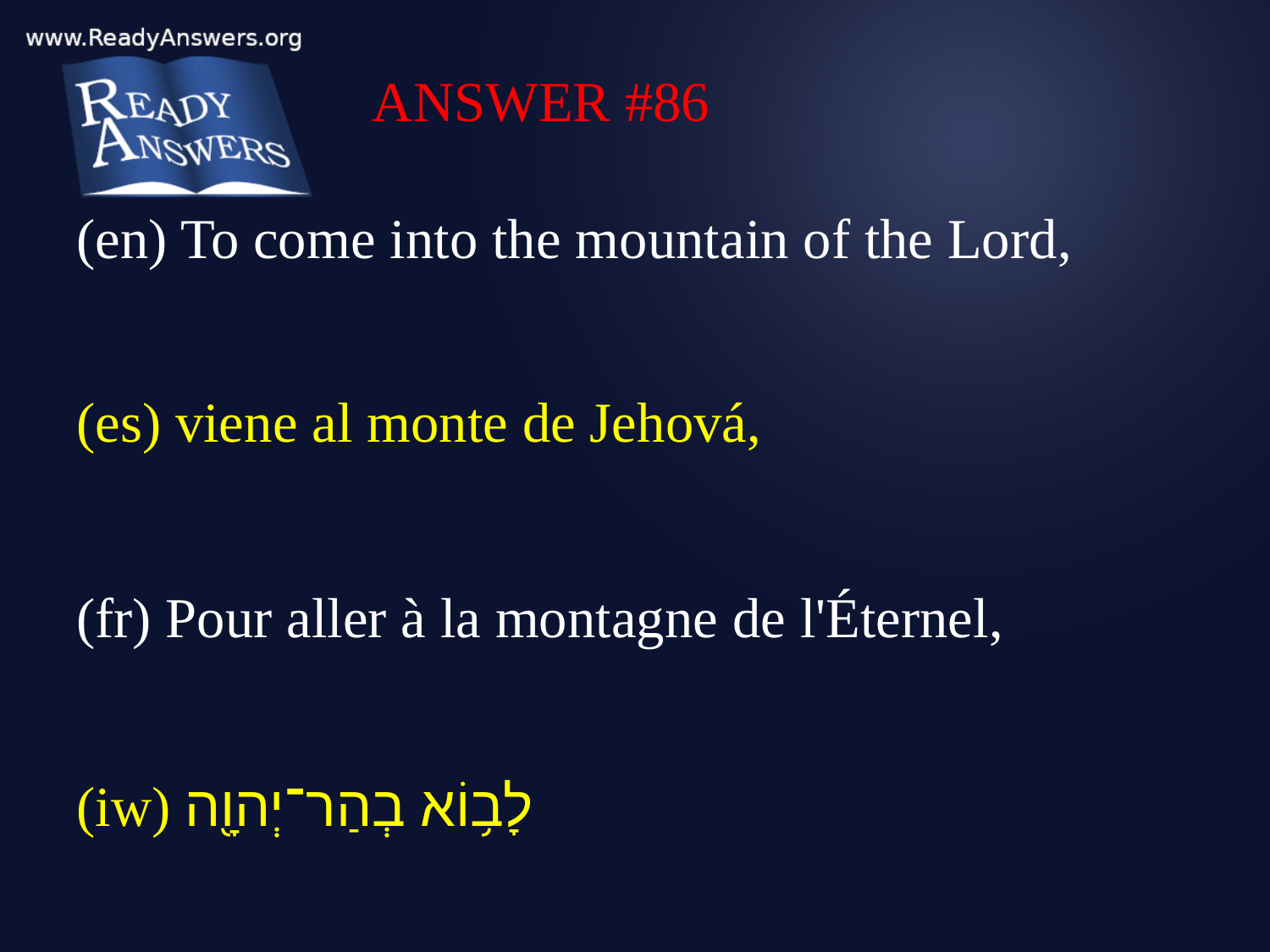

ANSWER #86
(en) To come into the mountain of the Lord,
(es) viene al monte de Jehová,
(fr) Pour aller à la montagne de l'Éternel,
(iw) לָב֥וֹא בְהַר־יְהוָ֖ה